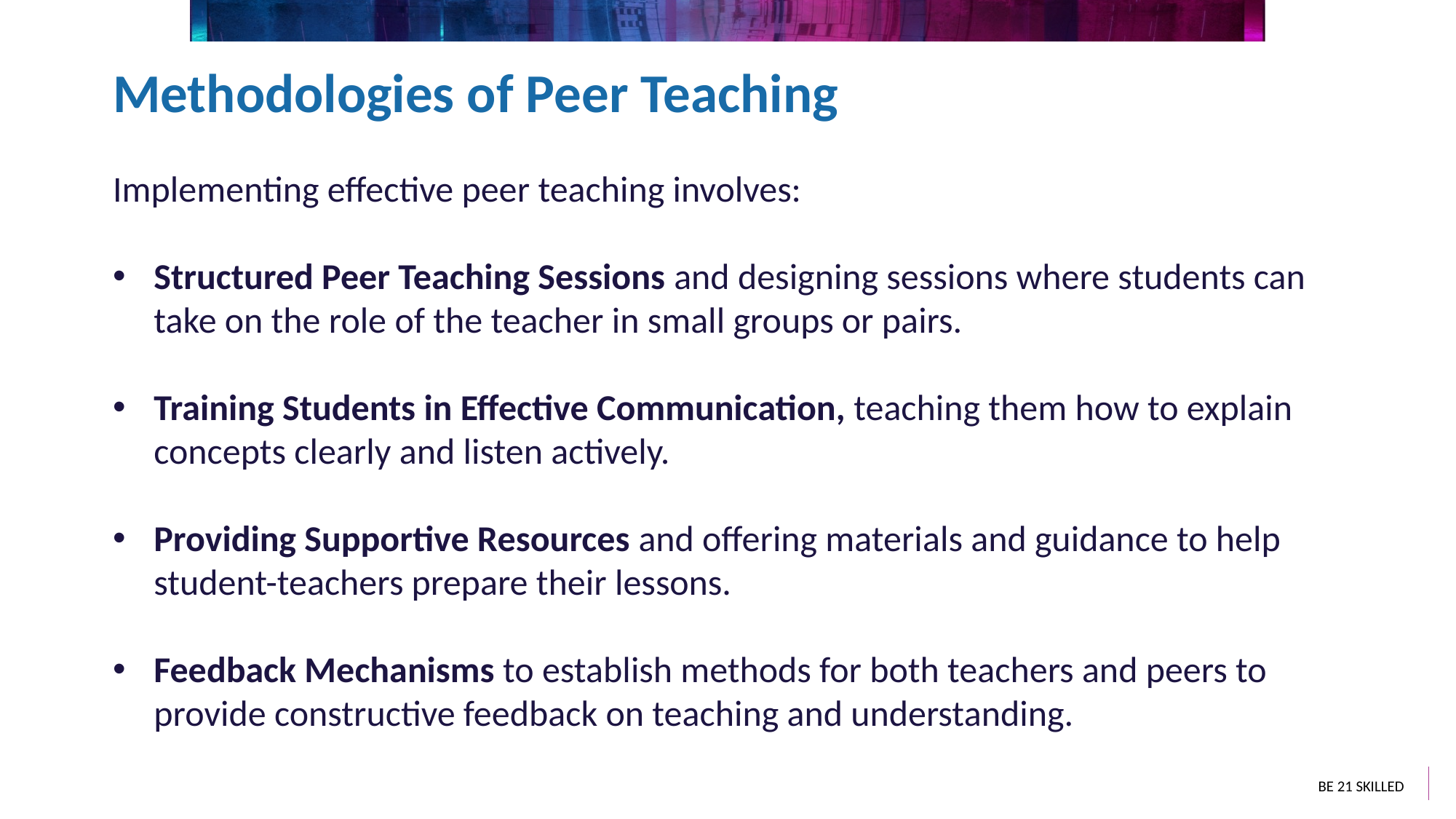

Methodologies of Peer Teaching
Implementing effective peer teaching involves:

Structured Peer Teaching Sessions and designing sessions where students can take on the role of the teacher in small groups or pairs.
Training Students in Effective Communication, teaching them how to explain concepts clearly and listen actively.
Providing Supportive Resources and offering materials and guidance to help student-teachers prepare their lessons.
Feedback Mechanisms to establish methods for both teachers and peers to provide constructive feedback on teaching and understanding.